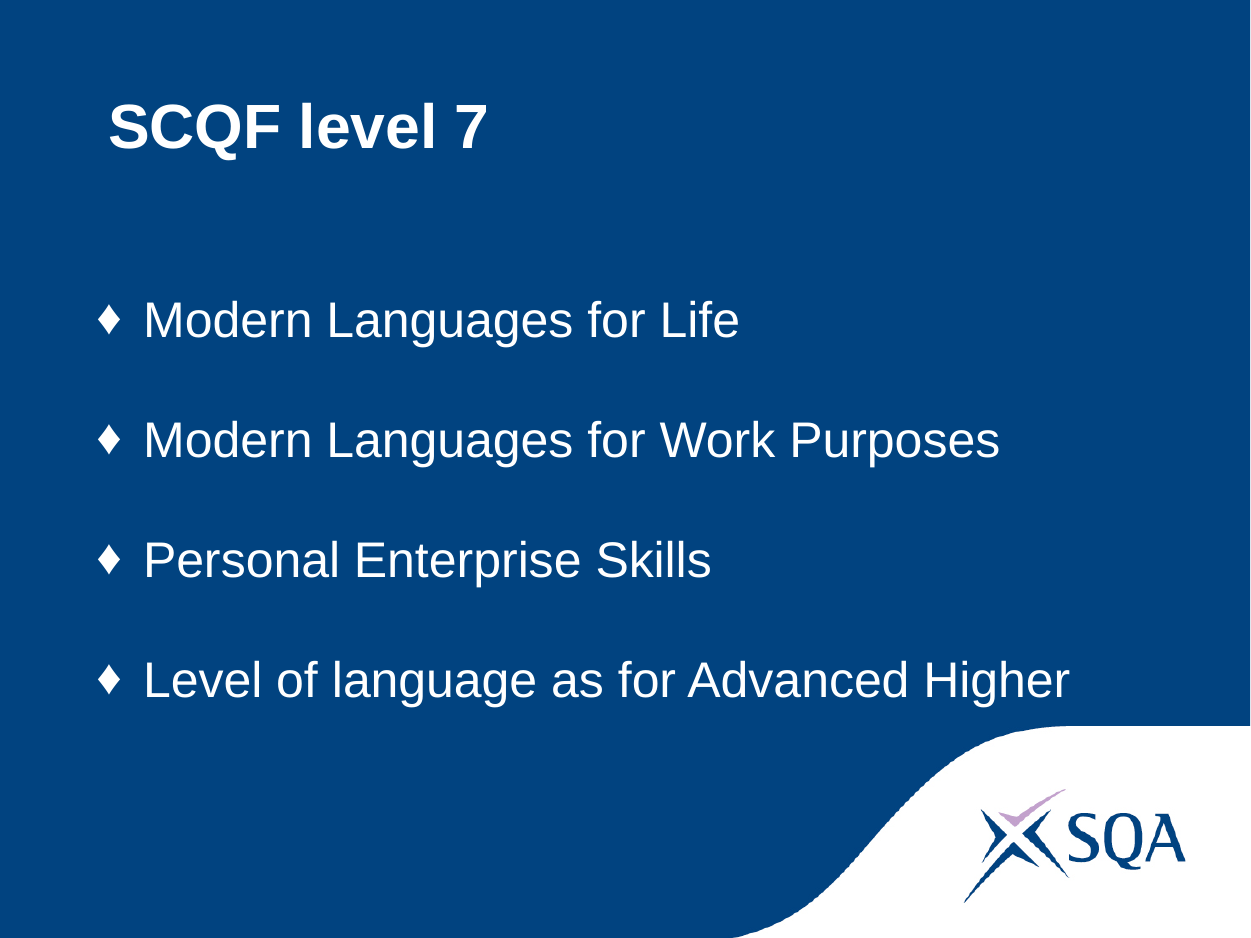

# SCQF level 7
Modern Languages for Life

Modern Languages for Work Purposes

Personal Enterprise Skills

Level of language as for Advanced Higher